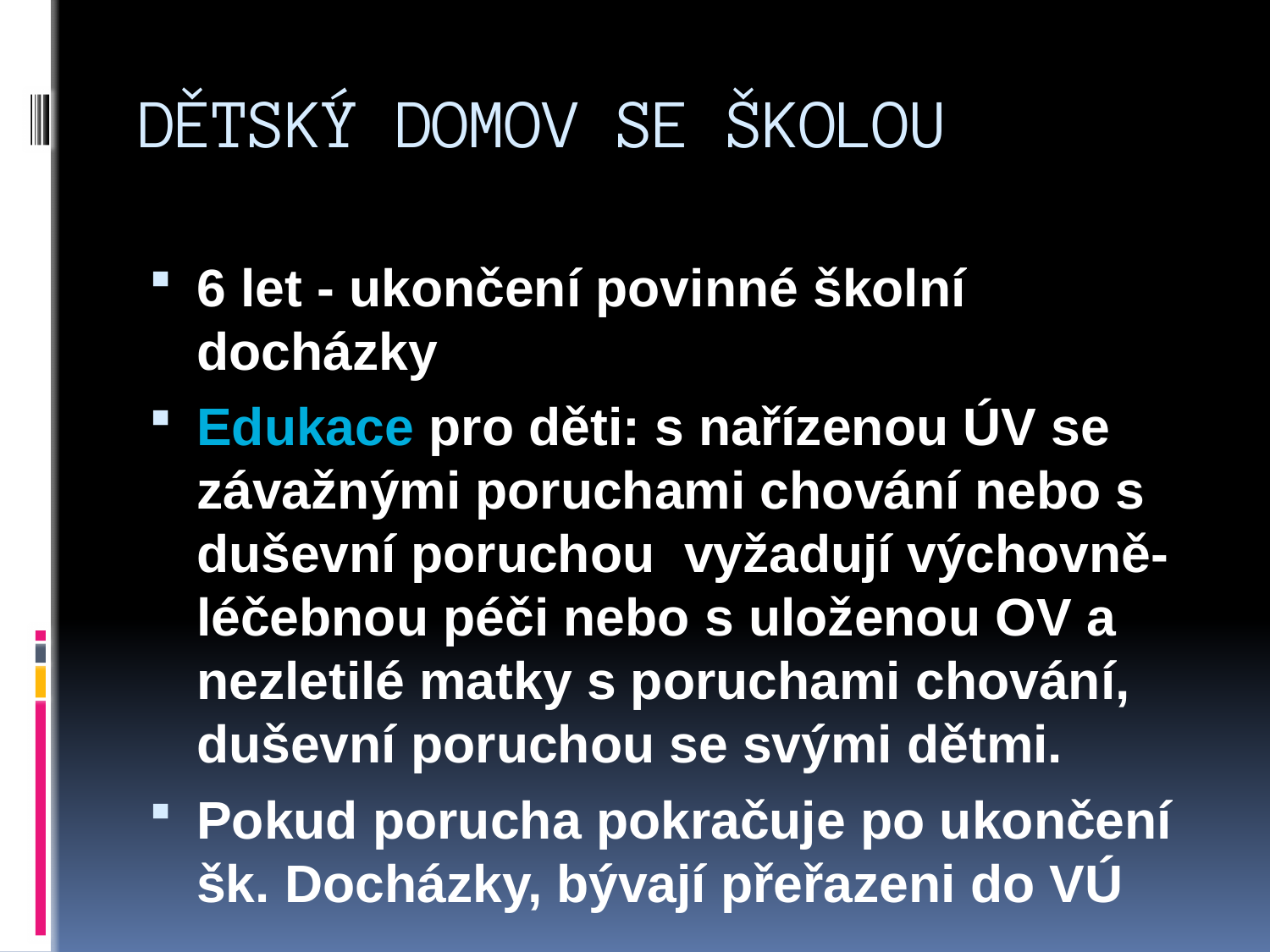

# DĚTSKÝ DOMOV SE ŠKOLOU
6 let - ukončení povinné školní docházky
Edukace pro děti: s nařízenou ÚV se závažnými poruchami chování nebo s duševní poruchou  vyžadují výchovně-léčebnou péči nebo s uloženou OV a nezletilé matky s poruchami chování, duševní poruchou se svými dětmi.
Pokud porucha pokračuje po ukončení šk. Docházky, bývají přeřazeni do VÚ